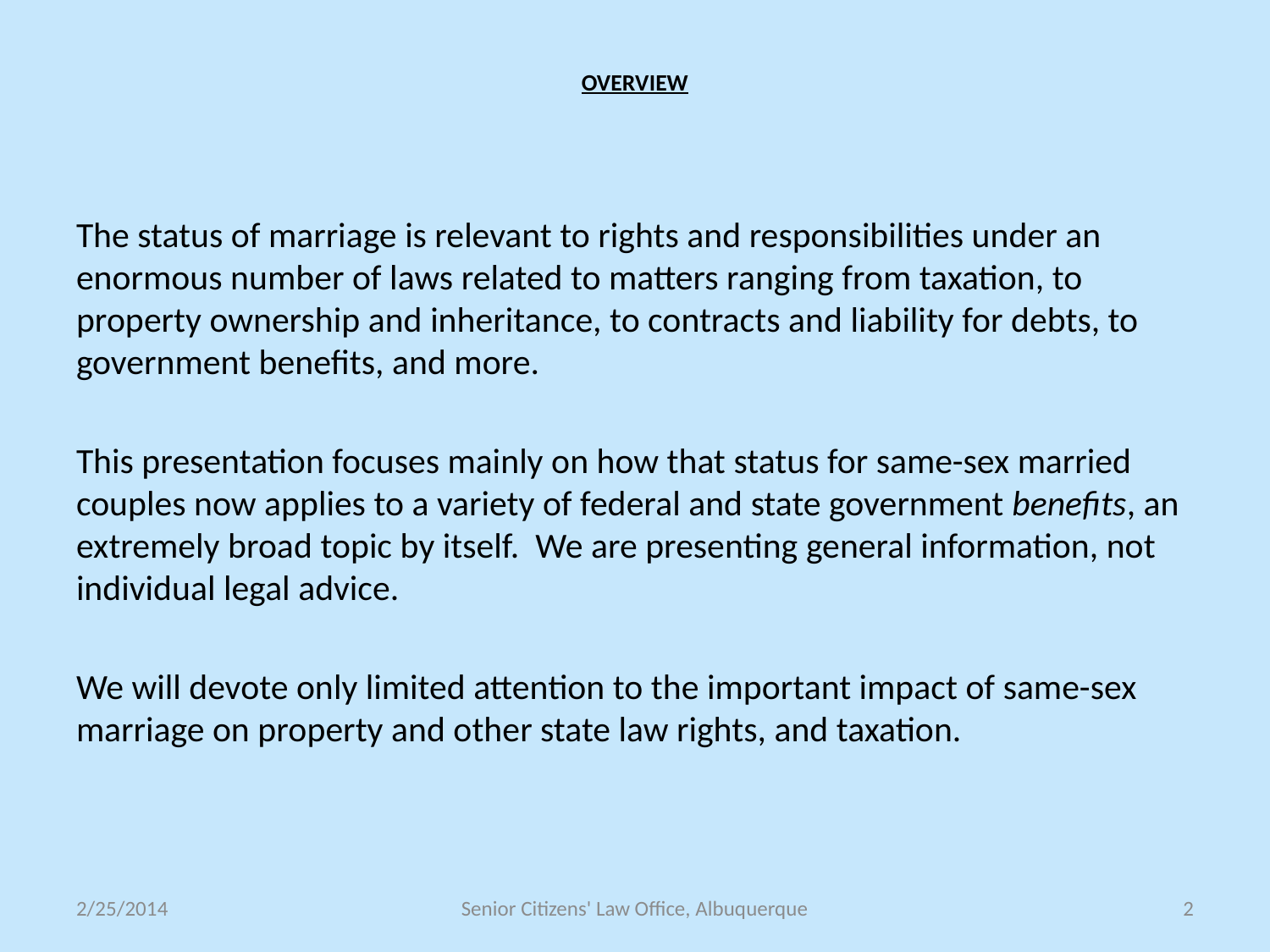

# OVERVIEW

The status of marriage is relevant to rights and responsibilities under an enormous number of laws related to matters ranging from taxation, to property ownership and inheritance, to contracts and liability for debts, to government benefits, and more.

This presentation focuses mainly on how that status for same-sex married couples now applies to a variety of federal and state government benefits, an extremely broad topic by itself.  We are presenting general information, not individual legal advice.

We will devote only limited attention to the important impact of same-sex marriage on property and other state law rights, and taxation.
2/25/2014
Senior Citizens' Law Office, Albuquerque
2